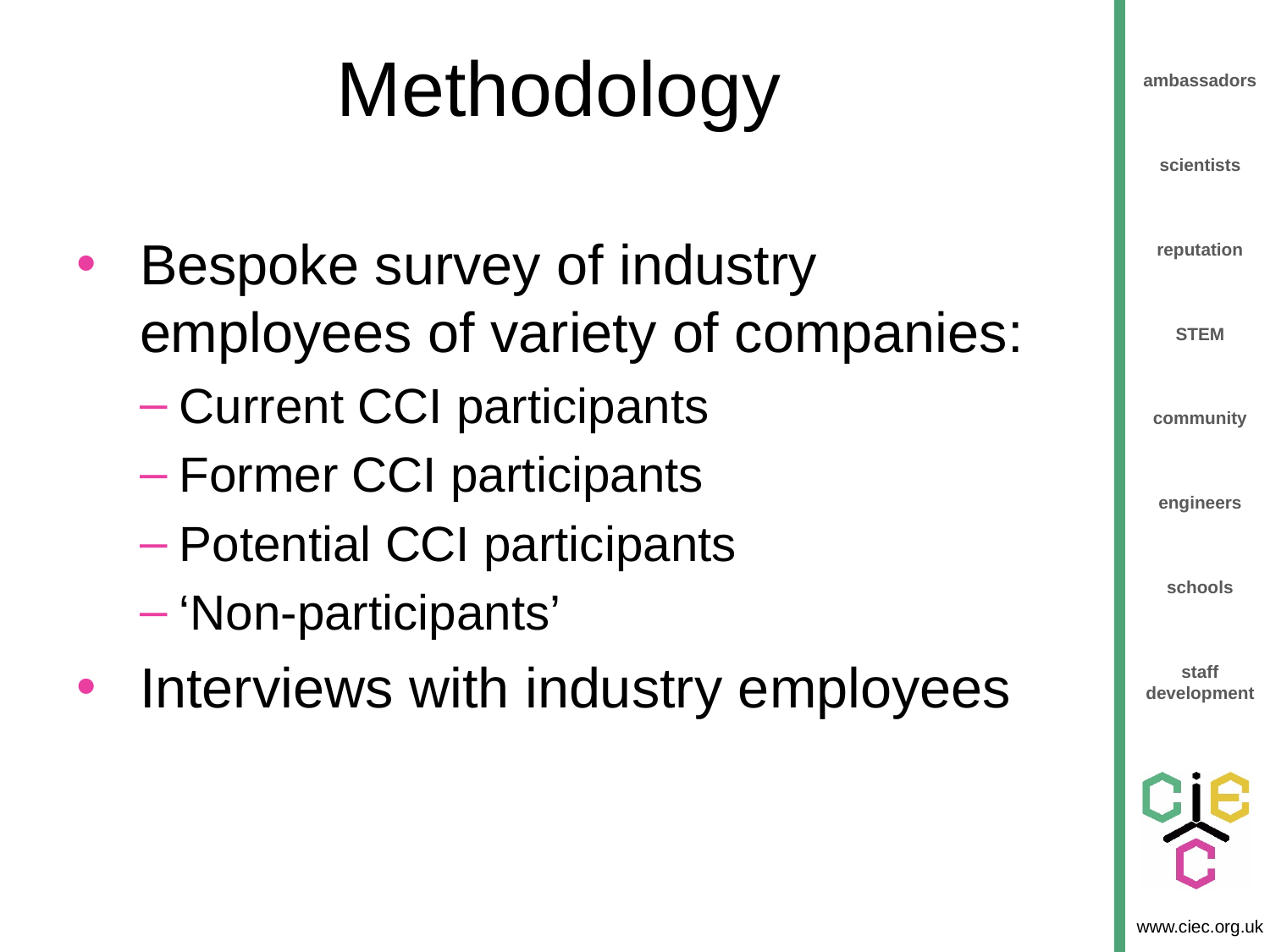

# Methodology
Bespoke survey of industry employees of variety of companies:
Current CCI participants
Former CCI participants
Potential CCI participants
‘Non-participants’
Interviews with industry employees